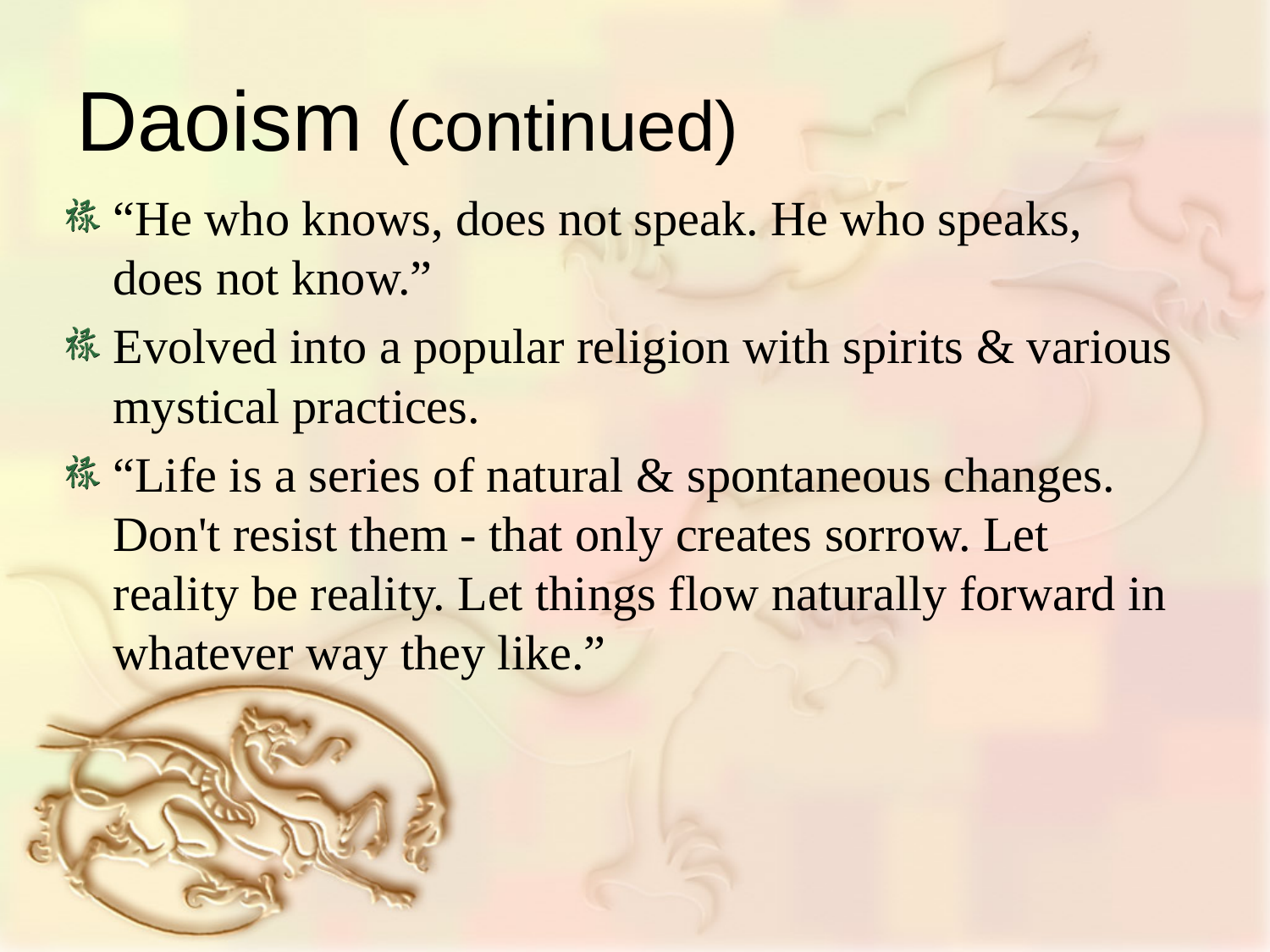

# Daoism (continued)
“He who knows, does not speak. He who speaks, does not know.”
Evolved into a popular religion with spirits & various mystical practices.
“Life is a series of natural & spontaneous changes. Don't resist them - that only creates sorrow. Let reality be reality. Let things flow naturally forward in whatever way they like.”